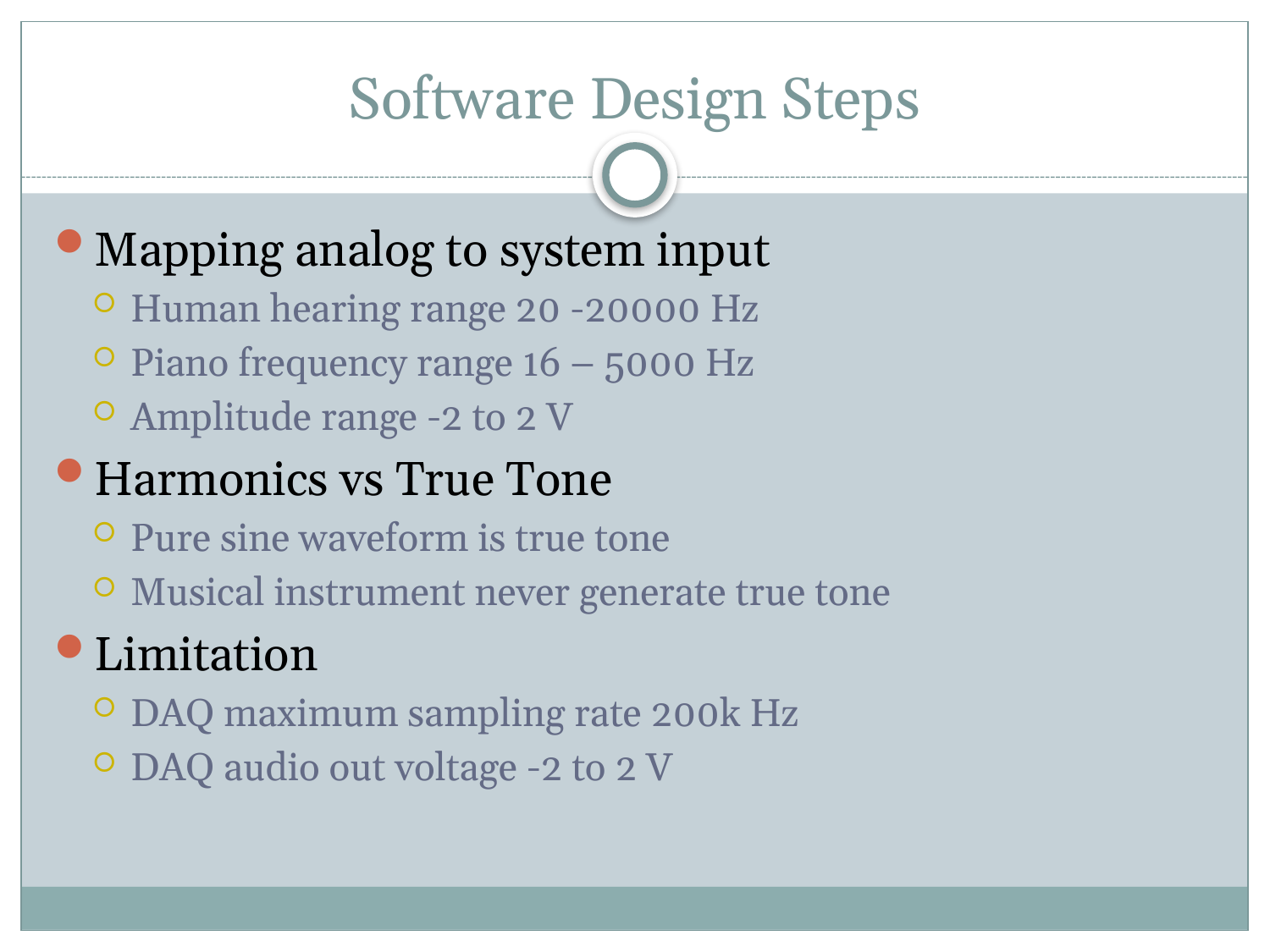

# Software Design Steps
Mapping analog to system input
Human hearing range 20 -20000 Hz
Piano frequency range 16 – 5000 Hz
Amplitude range -2 to 2 V
Harmonics vs True Tone
Pure sine waveform is true tone
Musical instrument never generate true tone
Limitation
DAQ maximum sampling rate 200k Hz
DAQ audio out voltage -2 to 2 V